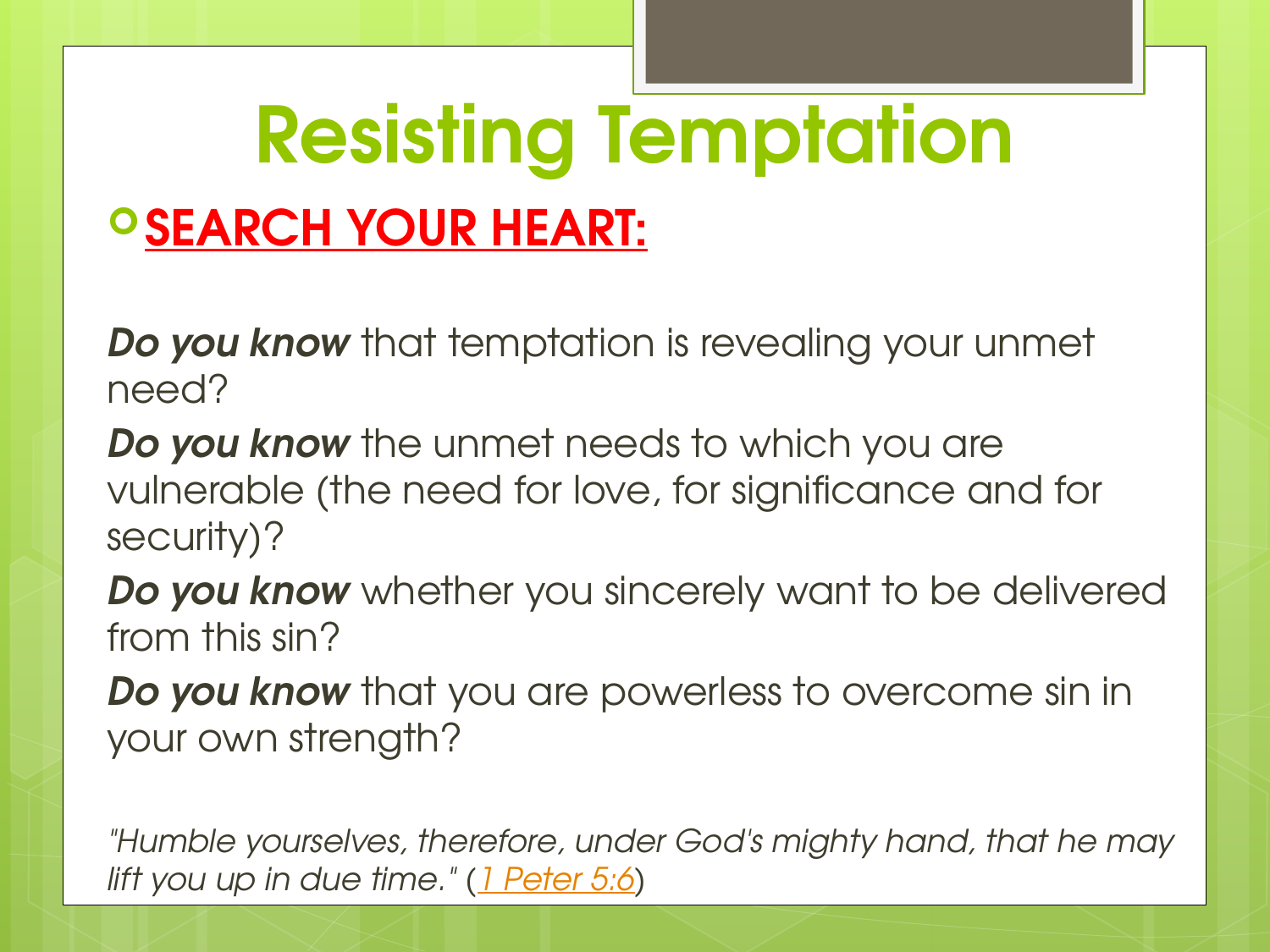

# Resisting Temptation
SEARCH YOUR HEART:

Do you know that temptation is revealing your unmet need?
Do you know the unmet needs to which you are vulnerable (the need for love, for significance and for security)?
Do you know whether you sincerely want to be delivered from this sin?
Do you know that you are powerless to overcome sin in your own strength?

"Humble yourselves, therefore, under God's mighty hand, that he may lift you up in due time." (1 Peter 5:6)